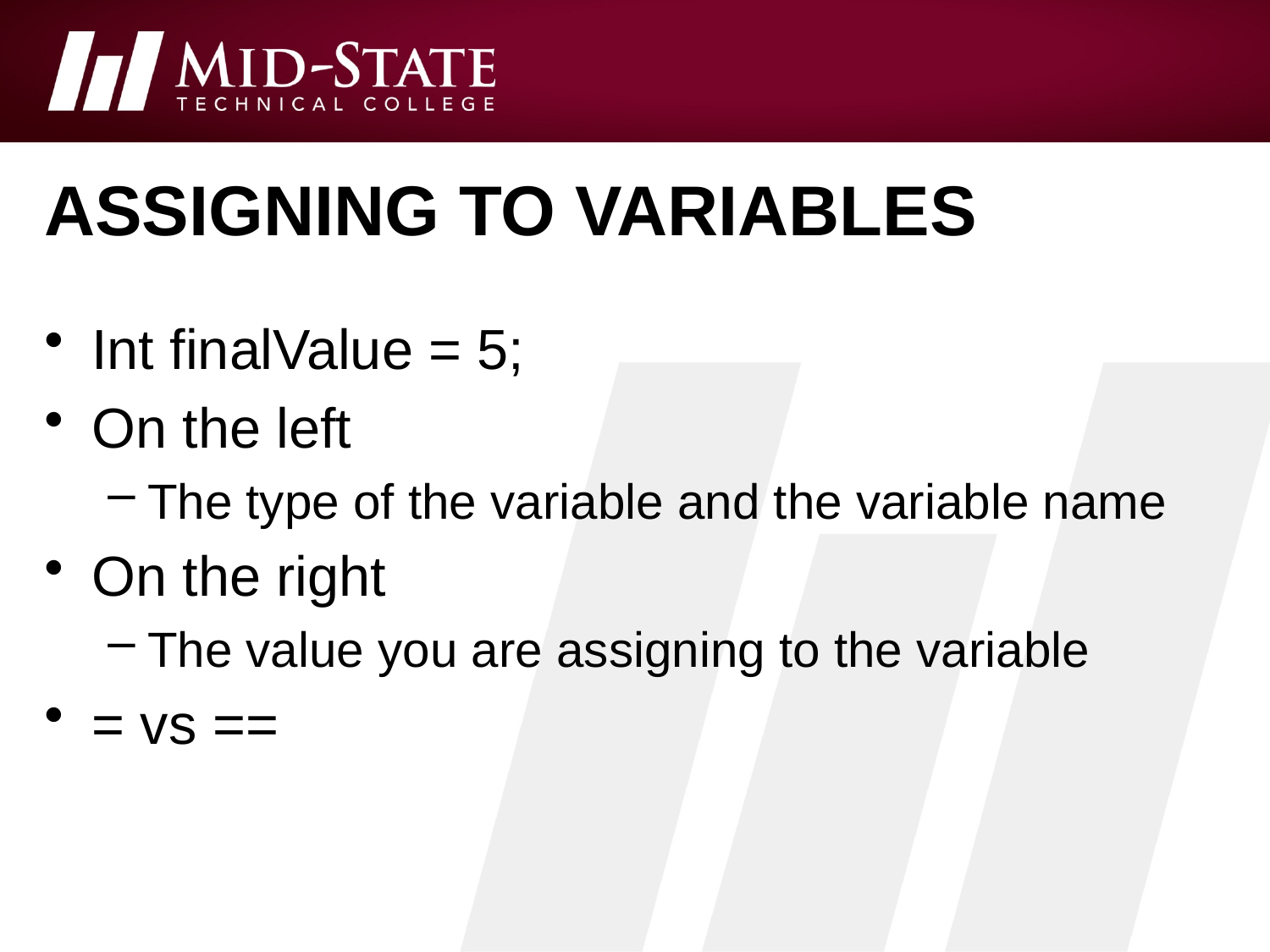

# Assigning to variables
Int finalValue = 5;
On the left
The type of the variable and the variable name
On the right
The value you are assigning to the variable
= vs ==